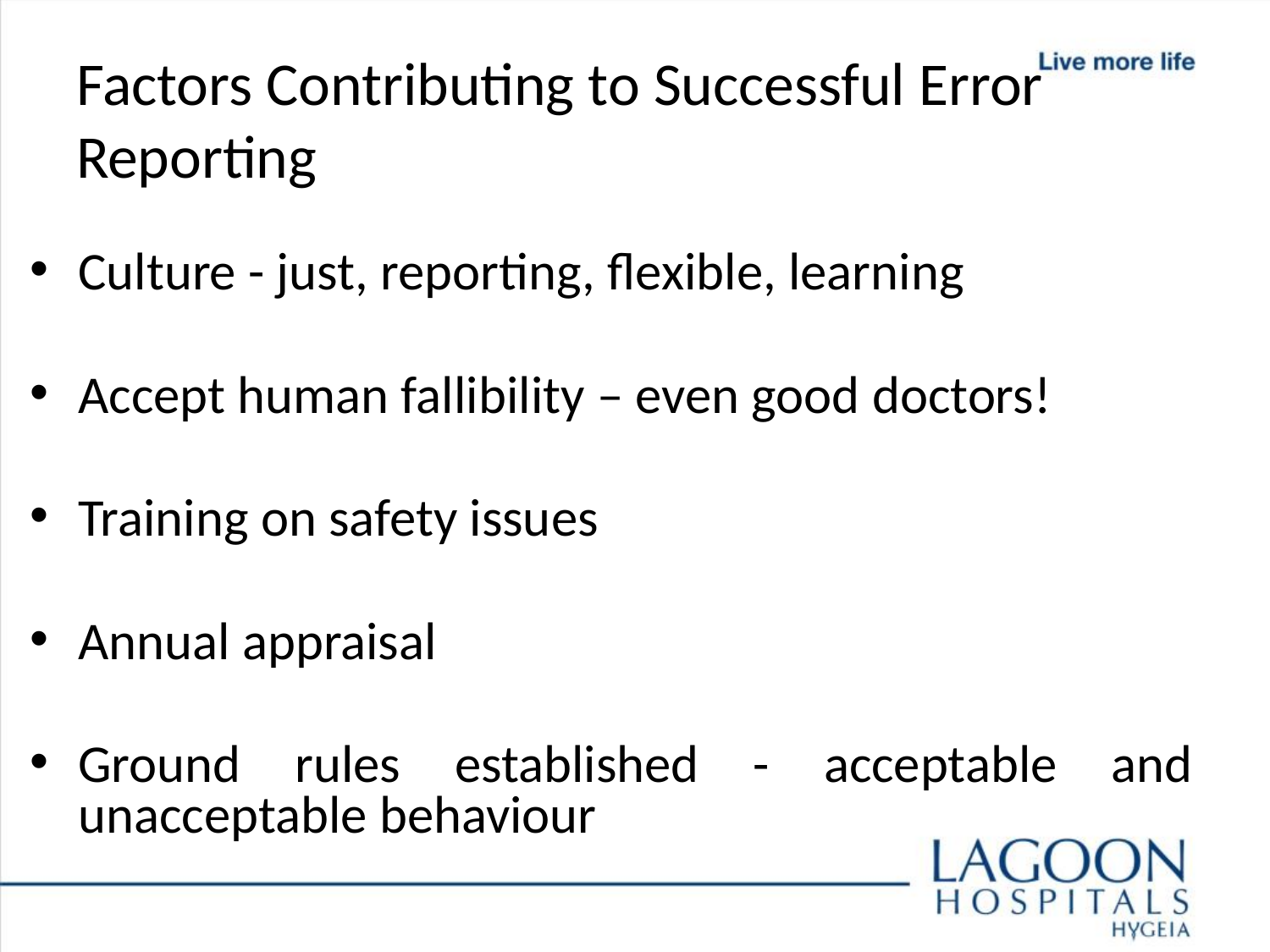

# Factors Contributing to Successful Error Reporting

Culture - just, reporting, flexible, learning

Accept human fallibility – even good doctors!

Training on safety issues

Annual appraisal

Ground rules established - acceptable and unacceptable behaviour

31